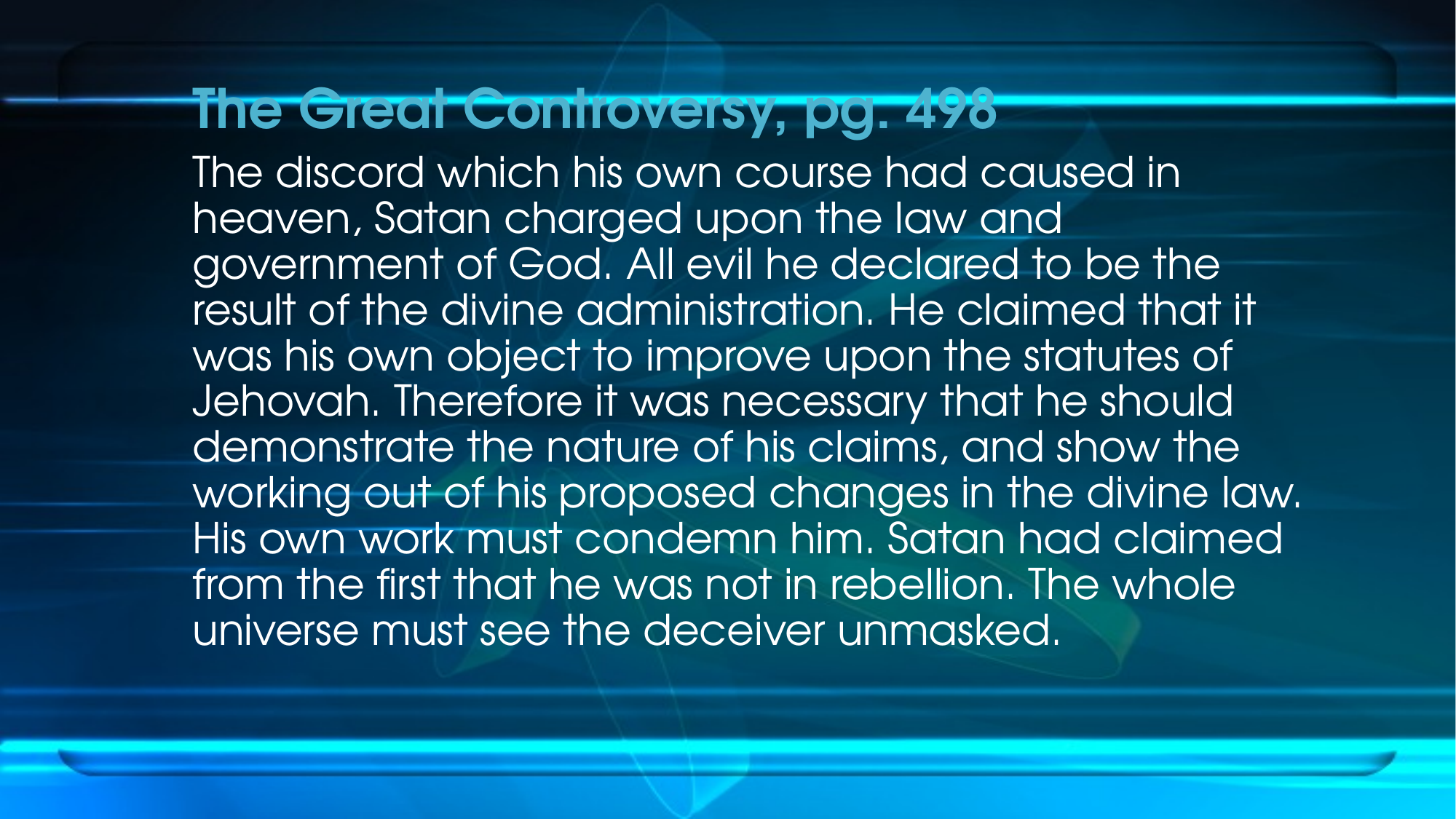

# The Great Controversy, pg. 498
The discord which his own course had caused in heaven, Satan charged upon the law and government of God. All evil he declared to be the result of the divine administration. He claimed that it was his own object to improve upon the statutes of Jehovah. Therefore it was necessary that he should demonstrate the nature of his claims, and show the working out of his proposed changes in the divine law. His own work must condemn him. Satan had claimed from the first that he was not in rebellion. The whole universe must see the deceiver unmasked.